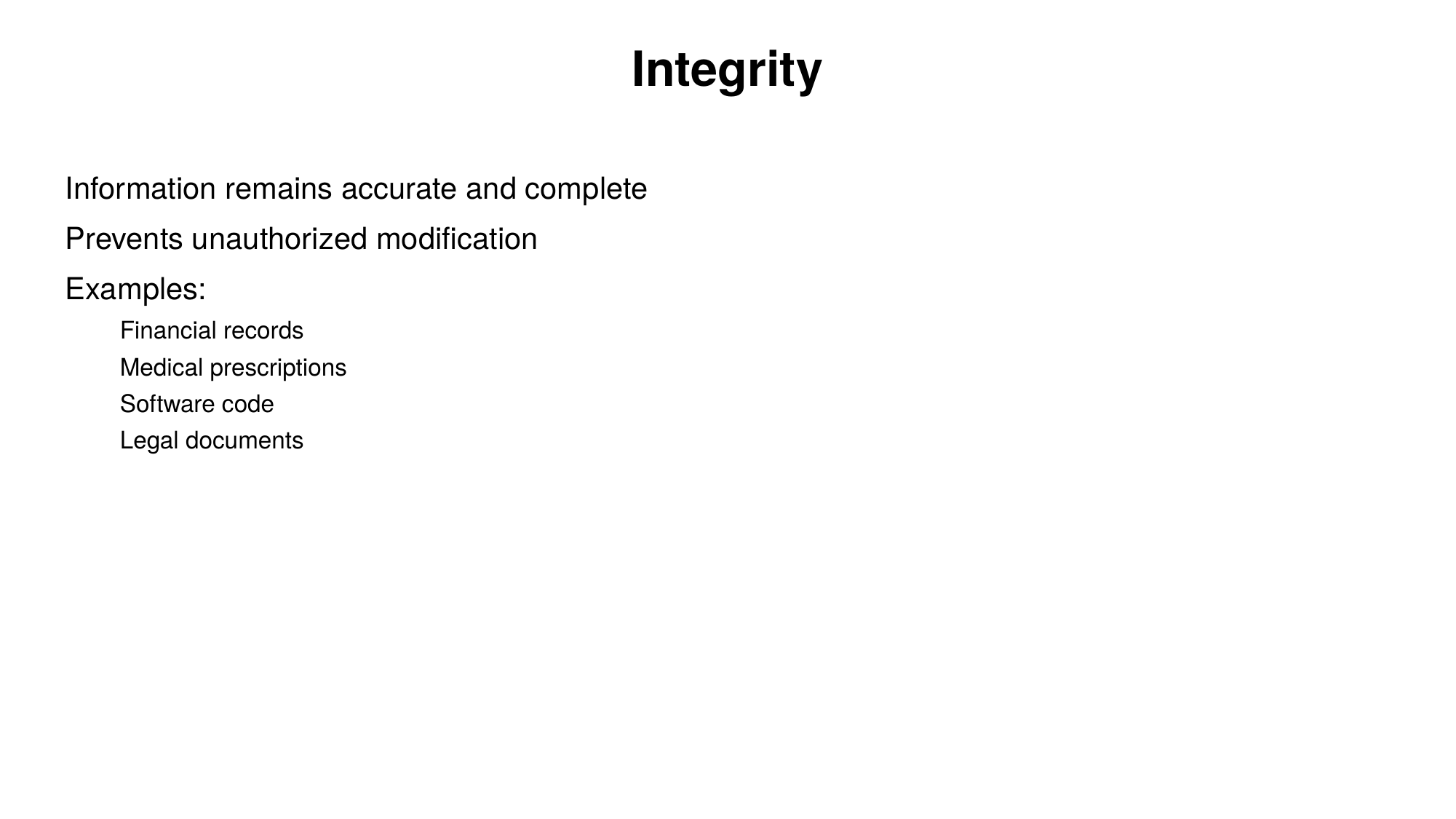

Integrity
Information remains accurate and complete
Prevents unauthorized modification
Examples:
Financial records
Medical prescriptions
Software code
Legal documents